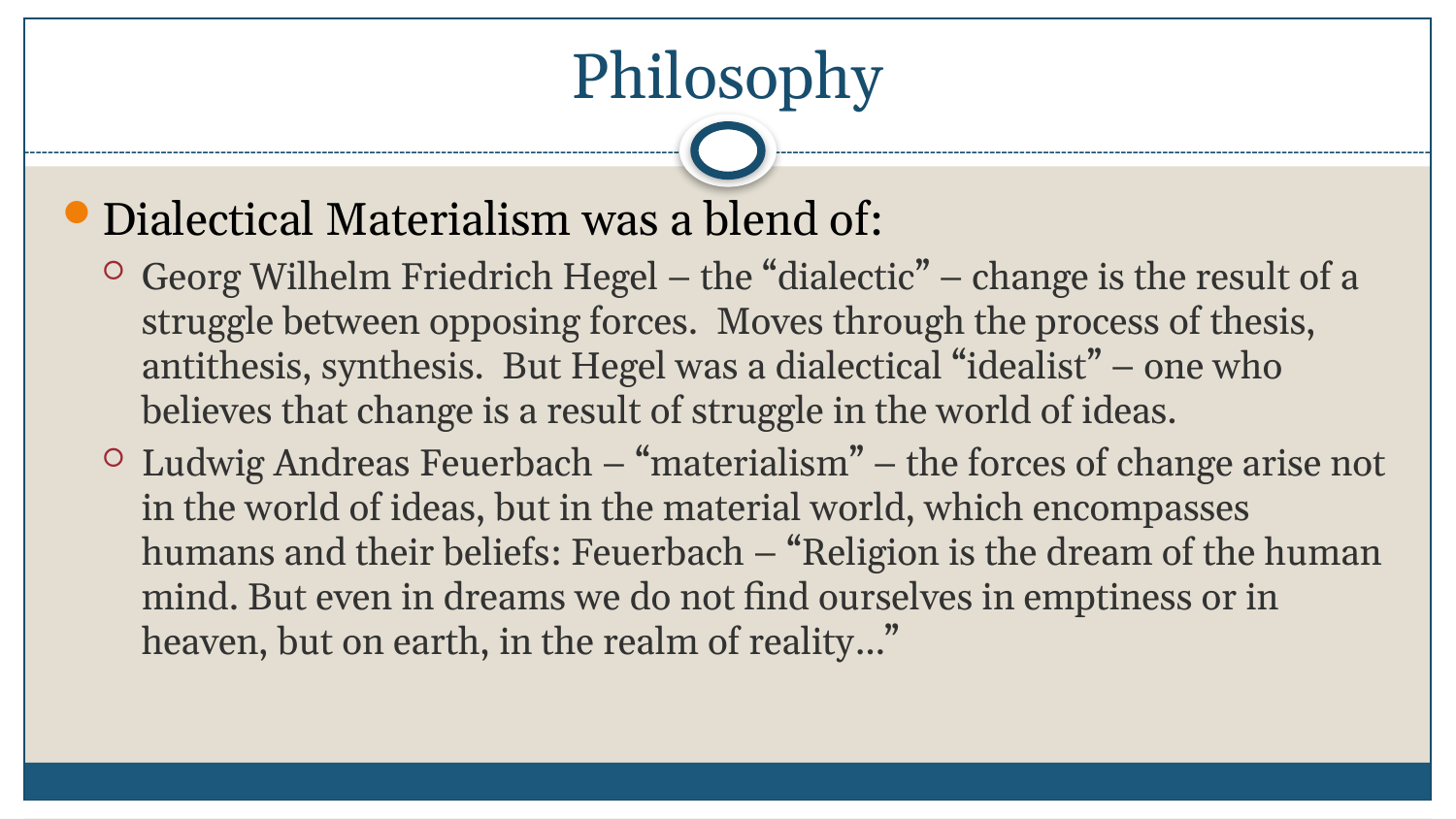

# Philosophy
Dialectical Materialism was a blend of:
Georg Wilhelm Friedrich Hegel – the “dialectic” – change is the result of a struggle between opposing forces.  Moves through the process of thesis, antithesis, synthesis.  But Hegel was a dialectical “idealist” – one who believes that change is a result of struggle in the world of ideas.
Ludwig Andreas Feuerbach – “materialism” – the forces of change arise not in the world of ideas, but in the material world, which encompasses humans and their beliefs: Feuerbach – “Religion is the dream of the human mind. But even in dreams we do not find ourselves in emptiness or in heaven, but on earth, in the realm of reality…”